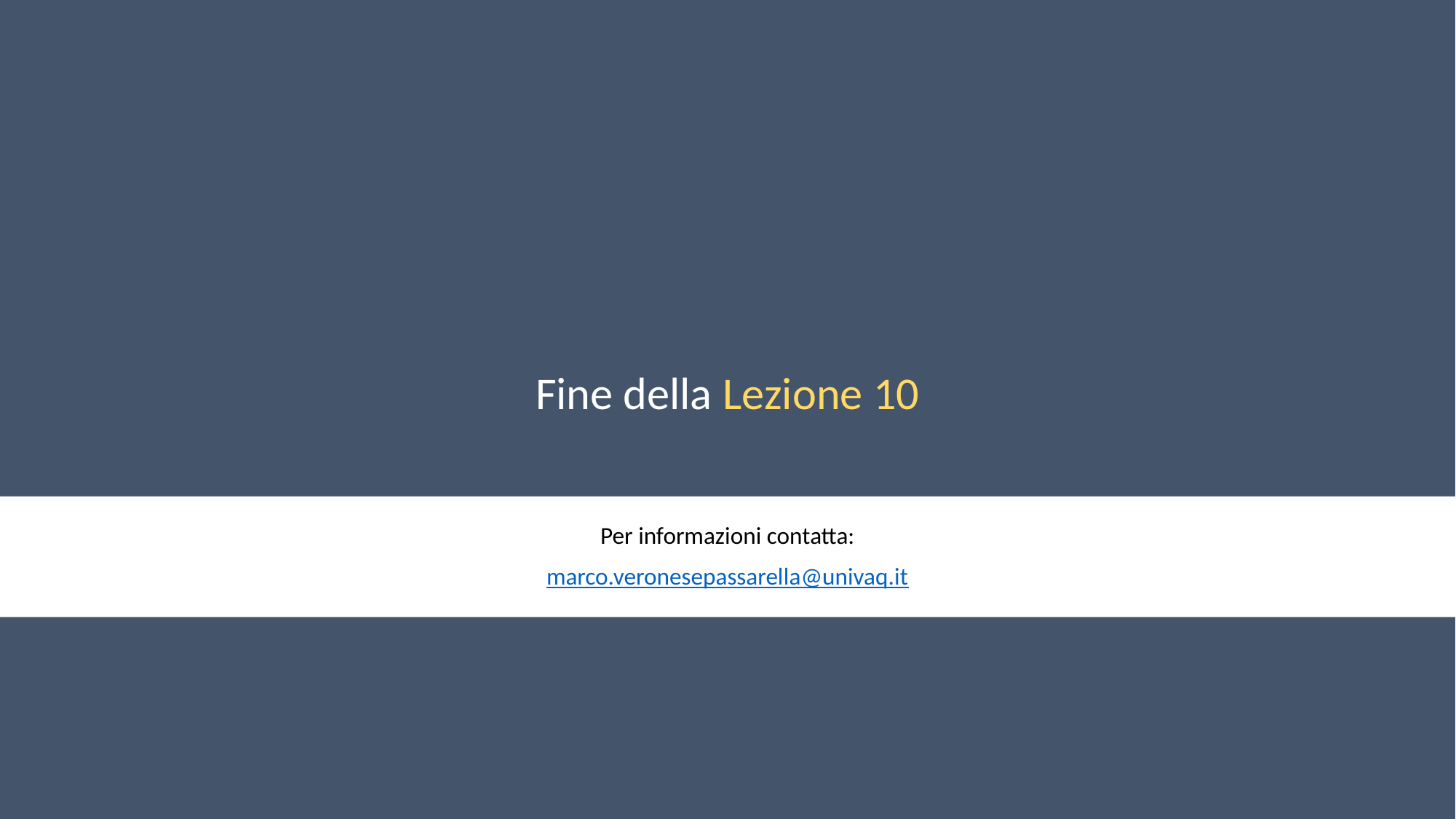

# Fine della Lezione 10
Per informazioni contatta:
marco.veronesepassarella@univaq.it